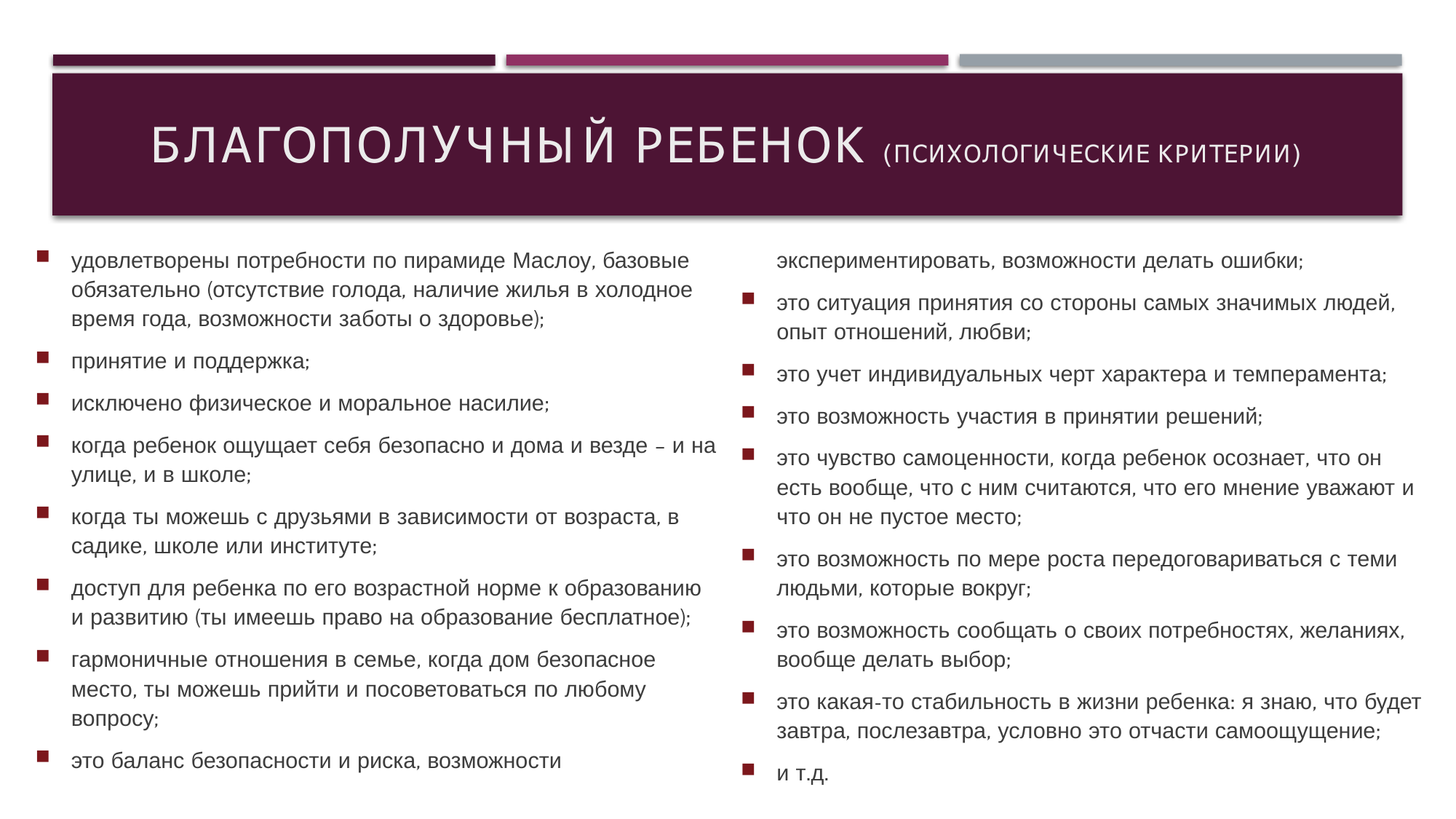

# Благополучный ребенок (психологические критерии)
удовлетворены потребности по пирамиде Маслоу, базовые обязательно (отсутствие голода, наличие жилья в холодное время года, возможности заботы о здоровье);
принятие и поддержка;
исключено физическое и моральное насилие;
когда ребенок ощущает себя безопасно и дома и везде – и на улице, и в школе;
когда ты можешь с друзьями в зависимости от возраста, в садике, школе или институте;
доступ для ребенка по его возрастной норме к образованию и развитию (ты имеешь право на образование бесплатное);
гармоничные отношения в семье, когда дом безопасное место, ты можешь прийти и посоветоваться по любому вопросу;
это баланс безопасности и риска, возможности экспериментировать, возможности делать ошибки;
это ситуация принятия со стороны самых значимых людей, опыт отношений, любви;
это учет индивидуальных черт характера и темперамента;
это возможность участия в принятии решений;
это чувство самоценности, когда ребенок осознает, что он есть вообще, что с ним считаются, что его мнение уважают и что он не пустое место;
это возможность по мере роста передоговариваться с теми людьми, которые вокруг;
это возможность сообщать о своих потребностях, желаниях, вообще делать выбор;
это какая-то стабильность в жизни ребенка: я знаю, что будет завтра, послезавтра, условно это отчасти самоощущение;
и т.д.